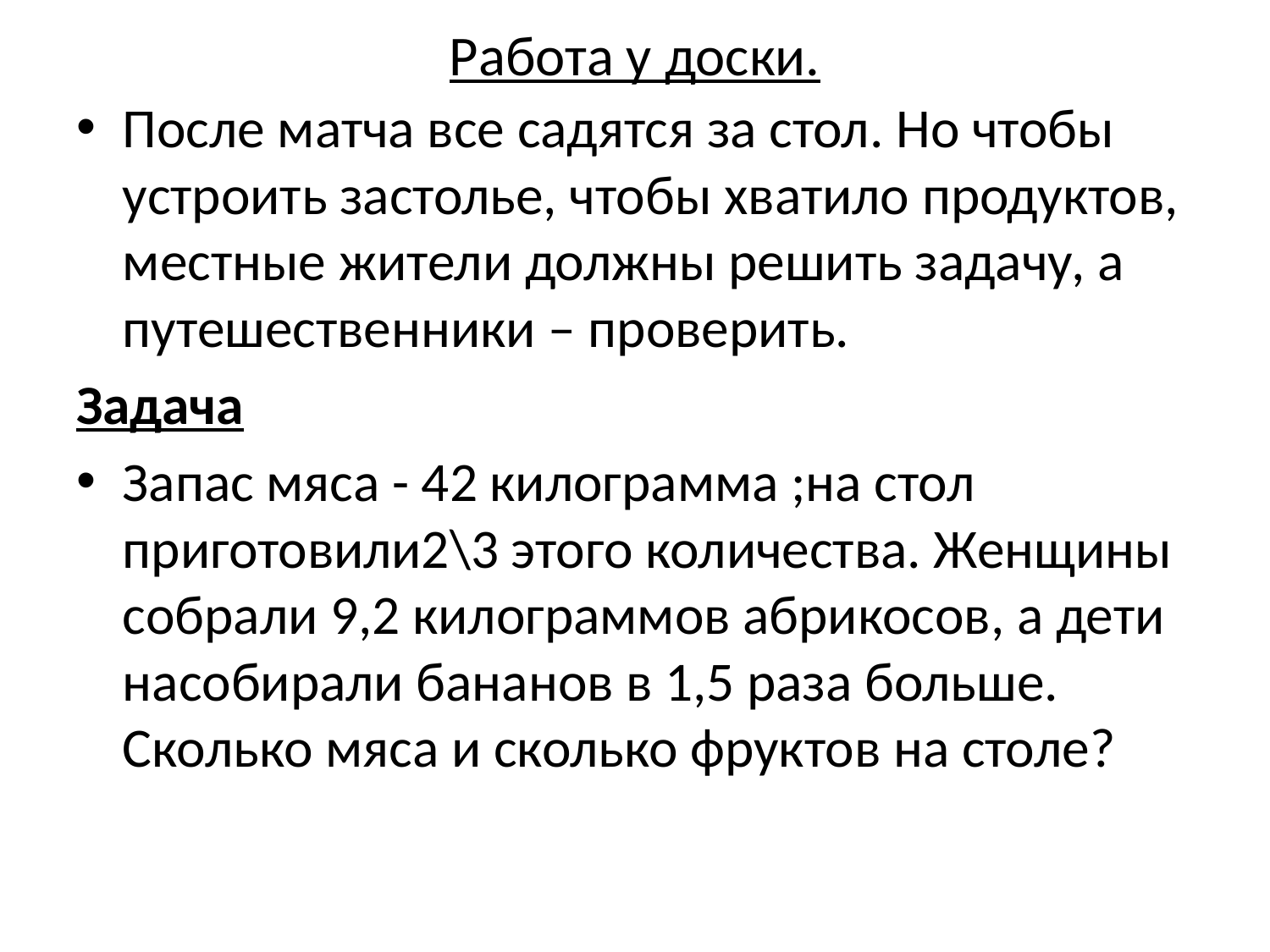

# Работа у доски.
После матча все садятся за стол. Но чтобы устроить застолье, чтобы хватило продуктов, местные жители должны решить задачу, а путешественники – проверить.
Задача
Запас мяса - 42 килограмма ;на стол приготовили2\3 этого количества. Женщины собрали 9,2 килограммов абрикосов, а дети насобирали бананов в 1,5 раза больше. Сколько мяса и сколько фруктов на столе?